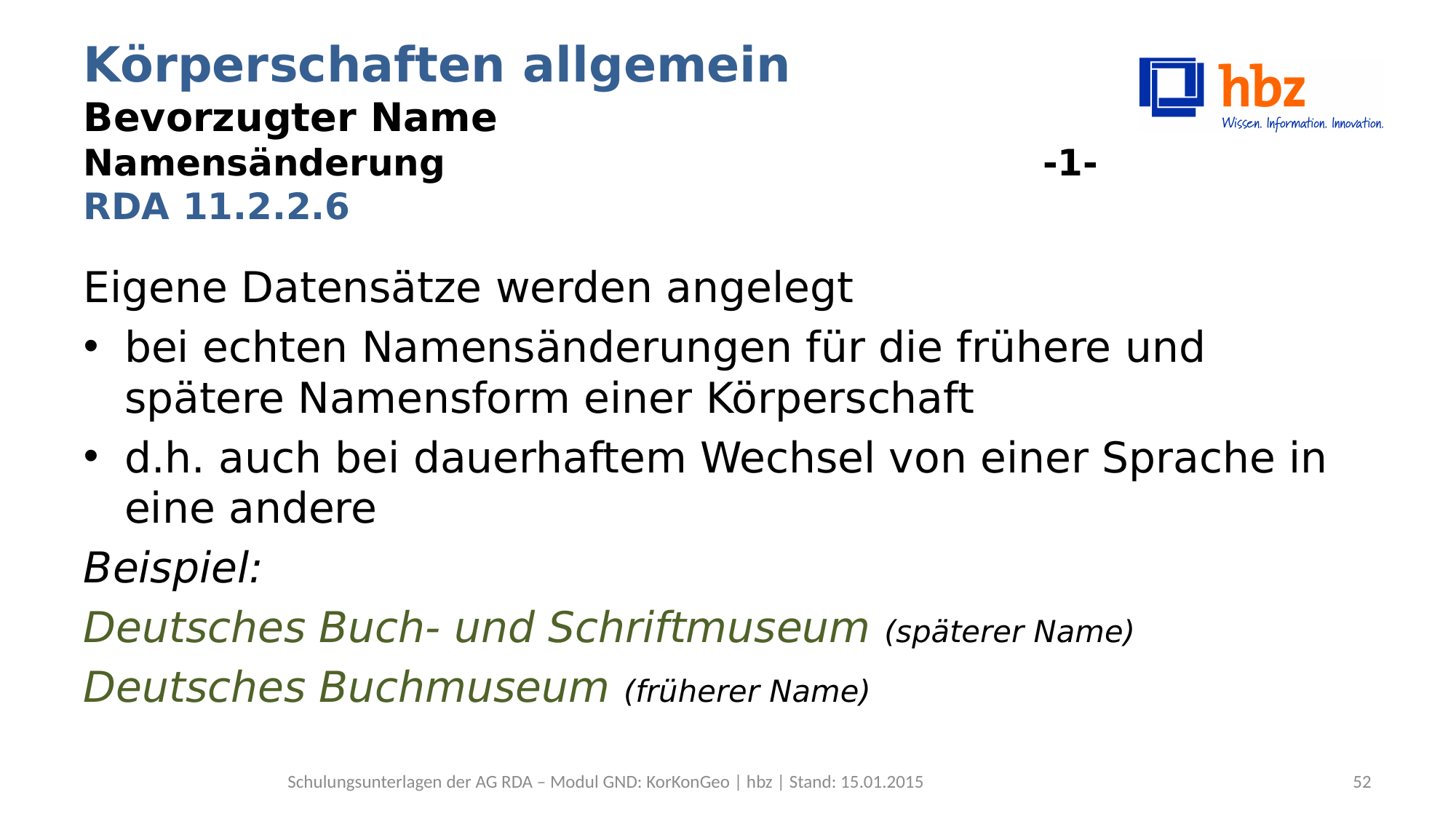

# Körperschaften allgemein Bevorzugter Name Namensänderung                                               -1- RDA 11.2.2.6
Eigene Datensätze werden angelegt
bei echten Namensänderungen für die frühere und spätere Namensform einer Körperschaft
d.h. auch bei dauerhaftem Wechsel von einer Sprache in eine andere
Beispiel:
Deutsches Buch- und Schriftmuseum (späterer Name)
Deutsches Buchmuseum (früherer Name)
Schulungsunterlagen der AG RDA – Modul GND: KorKonGeo | hbz | Stand: 15.01.2015
52